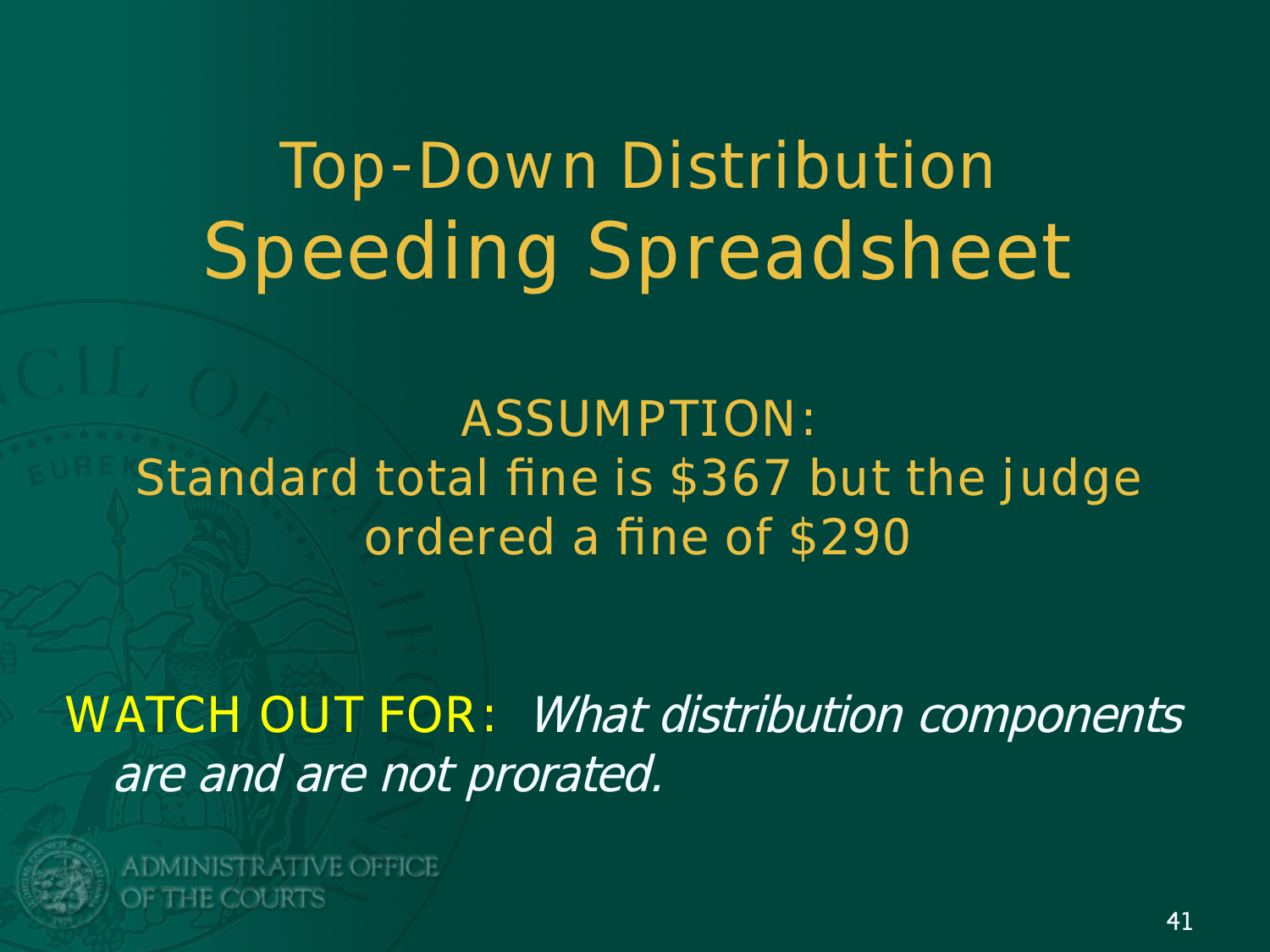

# Top-Down Distribution Speeding Spreadsheet ASSUMPTION: Standard total fine is $367 but the judge ordered a fine of $290
WATCH OUT FOR:  What distribution components are and are not prorated.
41